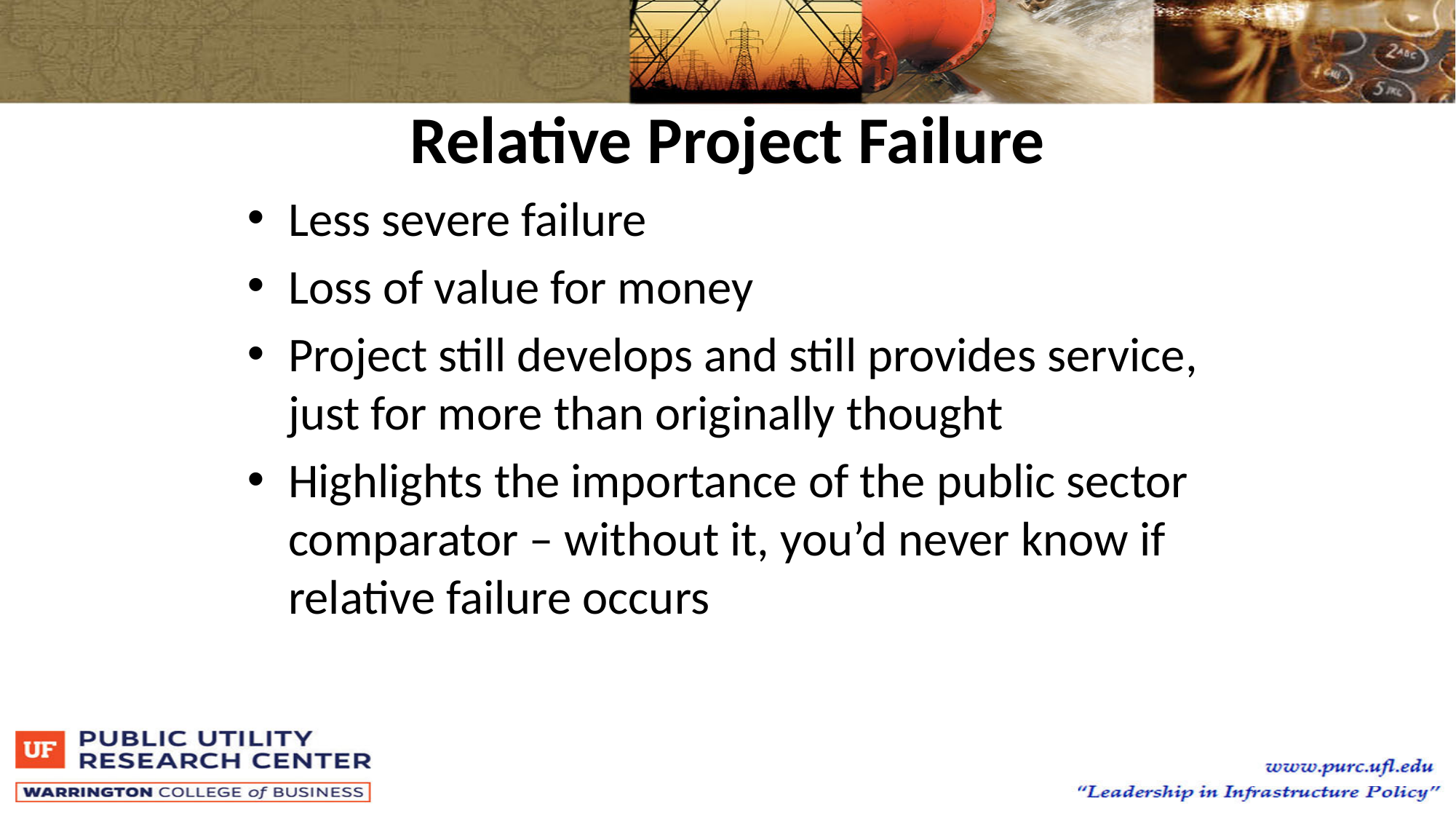

# Relative Project Failure
Less severe failure
Loss of value for money
Project still develops and still provides service, just for more than originally thought
Highlights the importance of the public sector comparator – without it, you’d never know if relative failure occurs